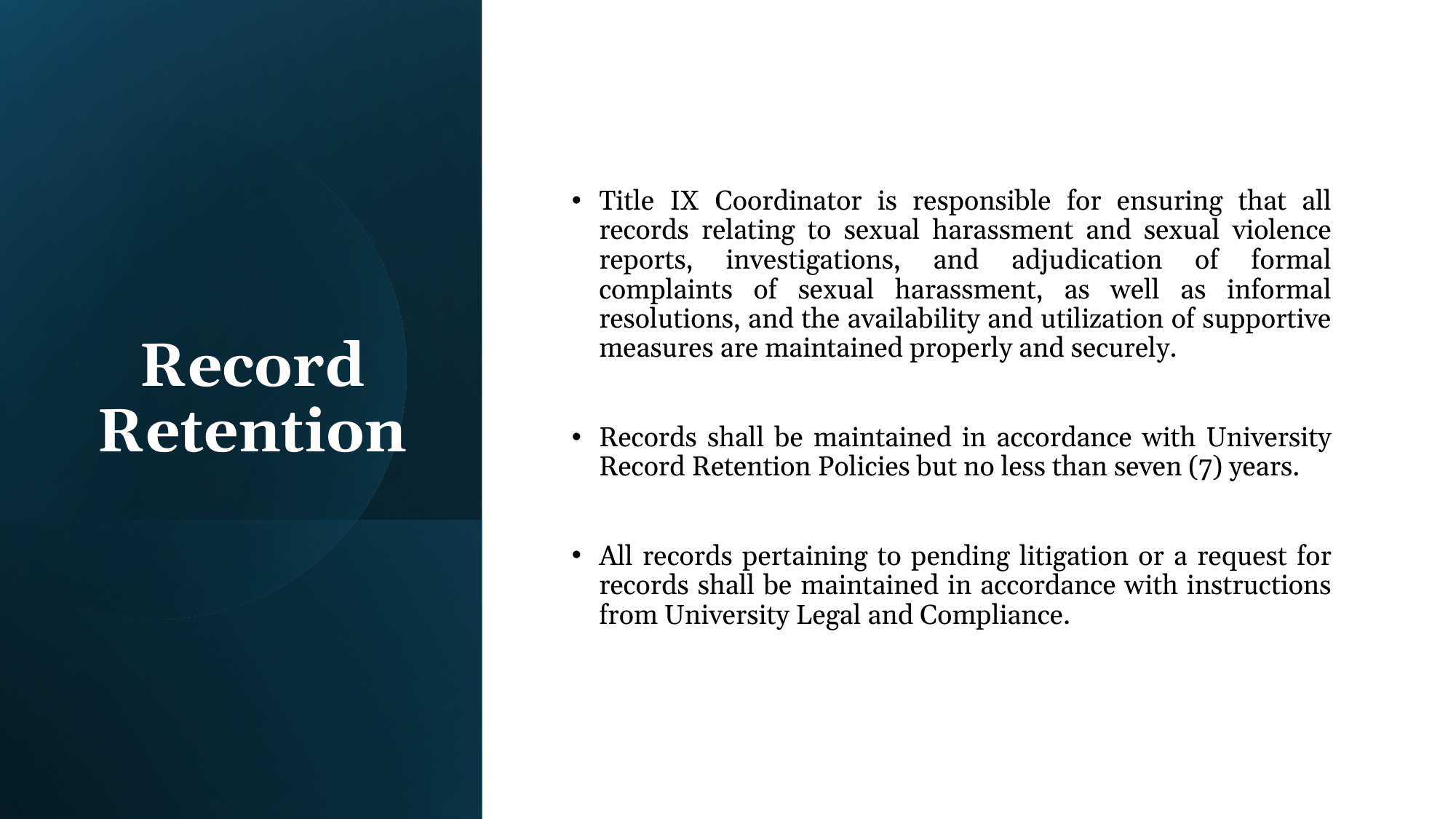

Title IX Coordinator is responsible for ensuring that all records relating to sexual harassment and sexual violence reports, investigations, and adjudication of formal complaints of sexual harassment, as well as informal resolutions, and the availability and utilization of supportive measures are maintained properly and securely.

Records shall be maintained in accordance with University Record Retention Policies but no less than seven (7) years.

All records pertaining to pending litigation or a request for records shall be maintained in accordance with instructions from University Legal and Compliance.

# Record Retention